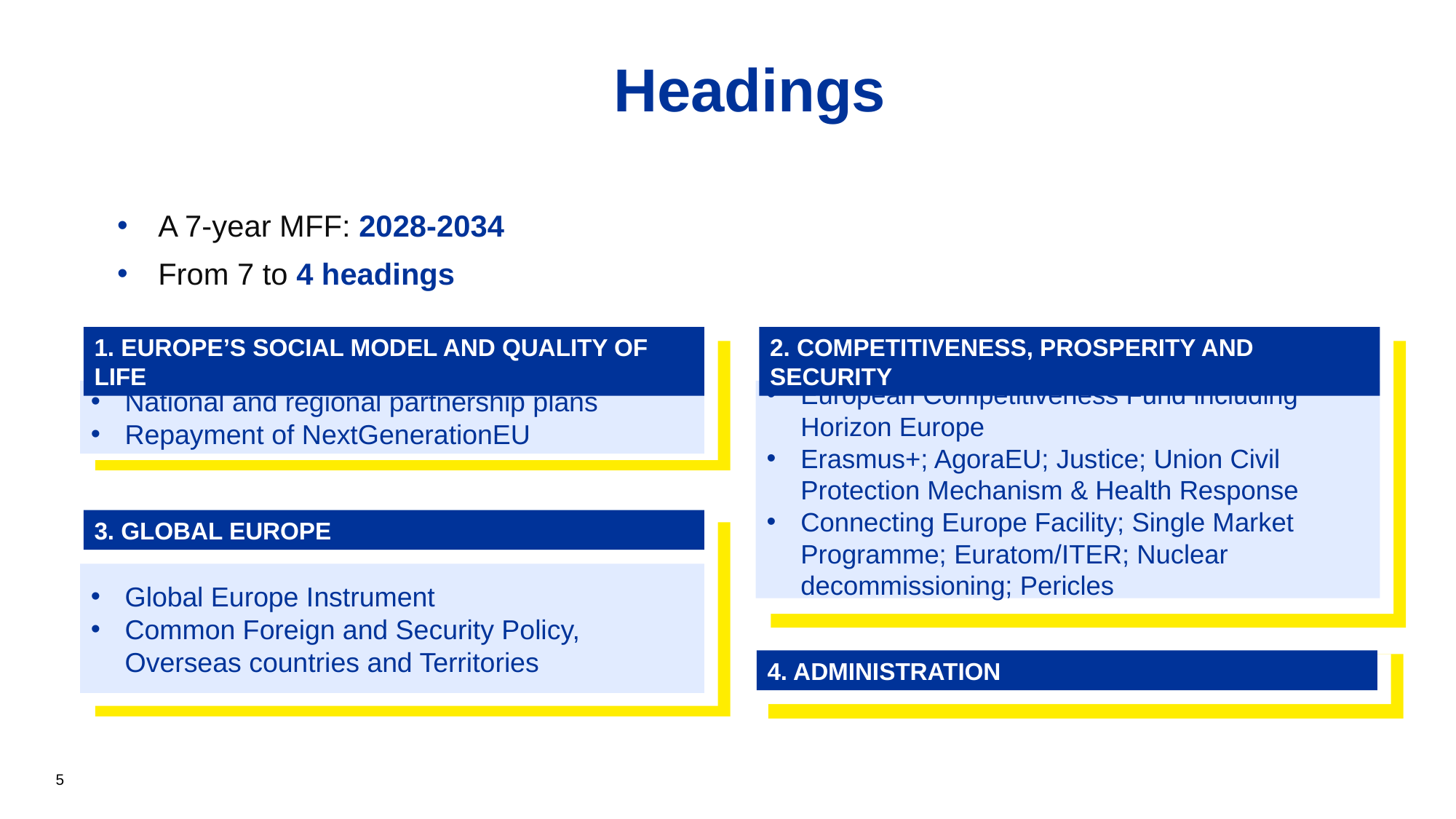

# Headings
A 7-year MFF: 2028-2034
From 7 to 4 headings
1. EUROPE’S SOCIAL MODEL AND QUALITY OF LIFE

National and regional partnership plans
Repayment of NextGenerationEU
2. COMPETITIVENESS, PROSPERITY AND SECURITY

European Competitiveness Fund including Horizon Europe
Erasmus+; AgoraEU; Justice; Union Civil Protection Mechanism & Health Response
Connecting Europe Facility; Single Market Programme; Euratom/ITER; Nuclear decommissioning; Pericles

3. GLOBAL EUROPE

Global Europe Instrument
Common Foreign and Security Policy, Overseas countries and Territories
4. ADMINISTRATION

5